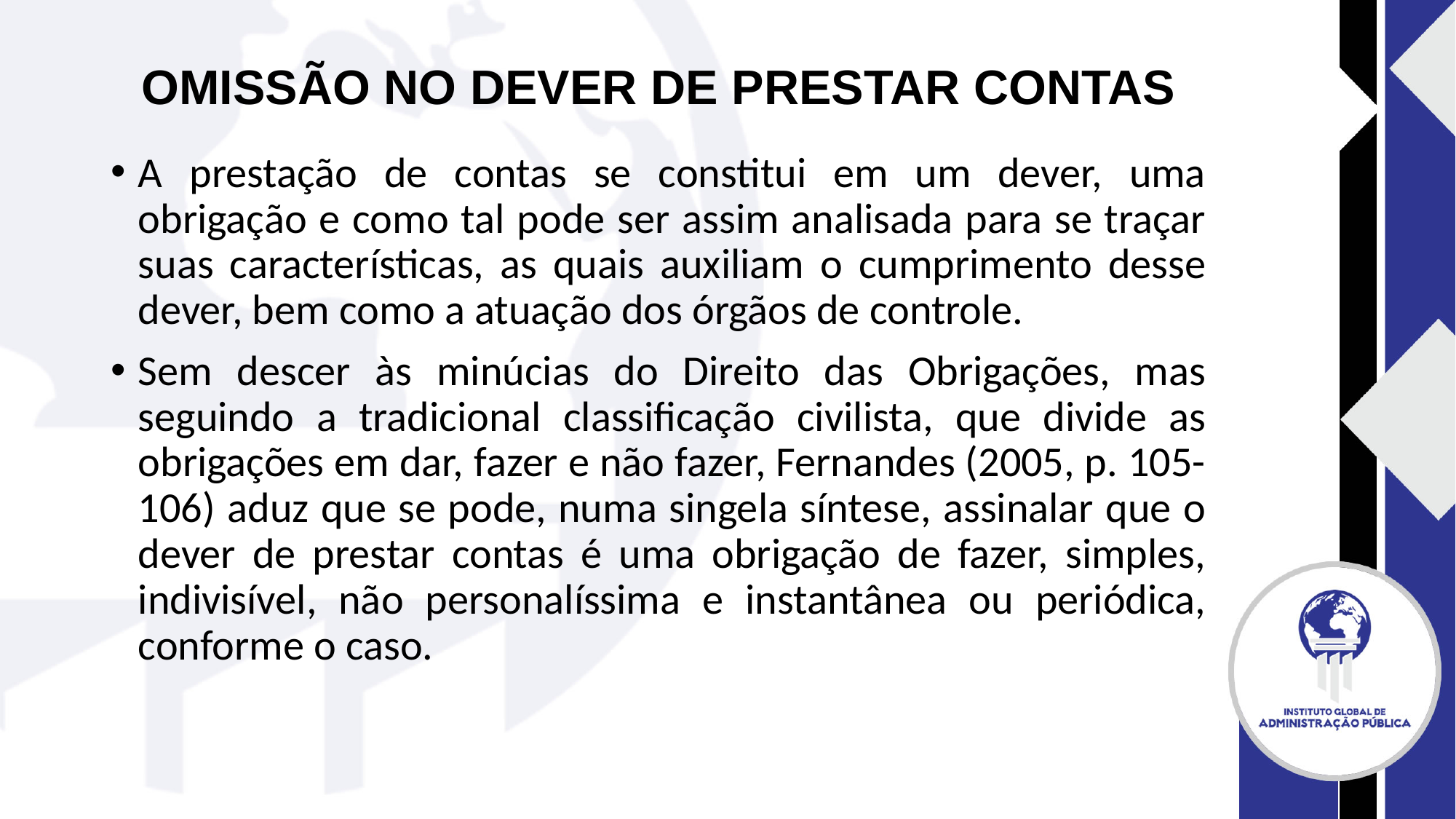

# OMISSÃO NO DEVER DE PRESTAR CONTAS
A prestação de contas se constitui em um dever, uma obrigação e como tal pode ser assim analisada para se traçar suas características, as quais auxiliam o cumprimento desse dever, bem como a atuação dos órgãos de controle.
Sem descer às minúcias do Direito das Obrigações, mas seguindo a tradicional classificação civilista, que divide as obrigações em dar, fazer e não fazer, Fernandes (2005, p. 105-106) aduz que se pode, numa singela síntese, assinalar que o dever de prestar contas é uma obrigação de fazer, simples, indivisível, não personalíssima e instantânea ou periódica, conforme o caso.